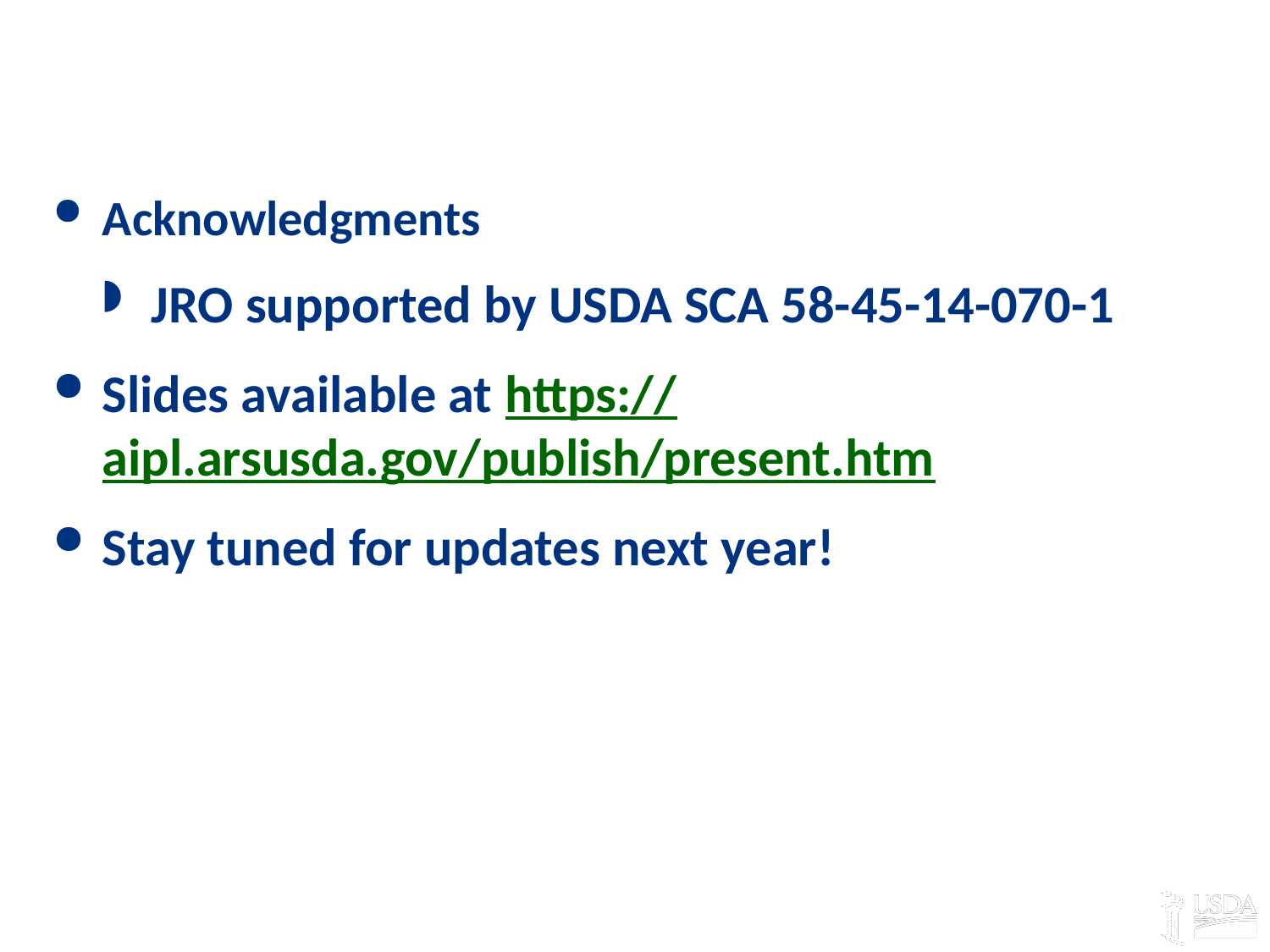

# Wrapping it up
Acknowledgments
JRO supported by USDA SCA 58-45-14-070-1
Slides available at https://aipl.arsusda.gov/publish/present.htm
Stay tuned for updates next year!